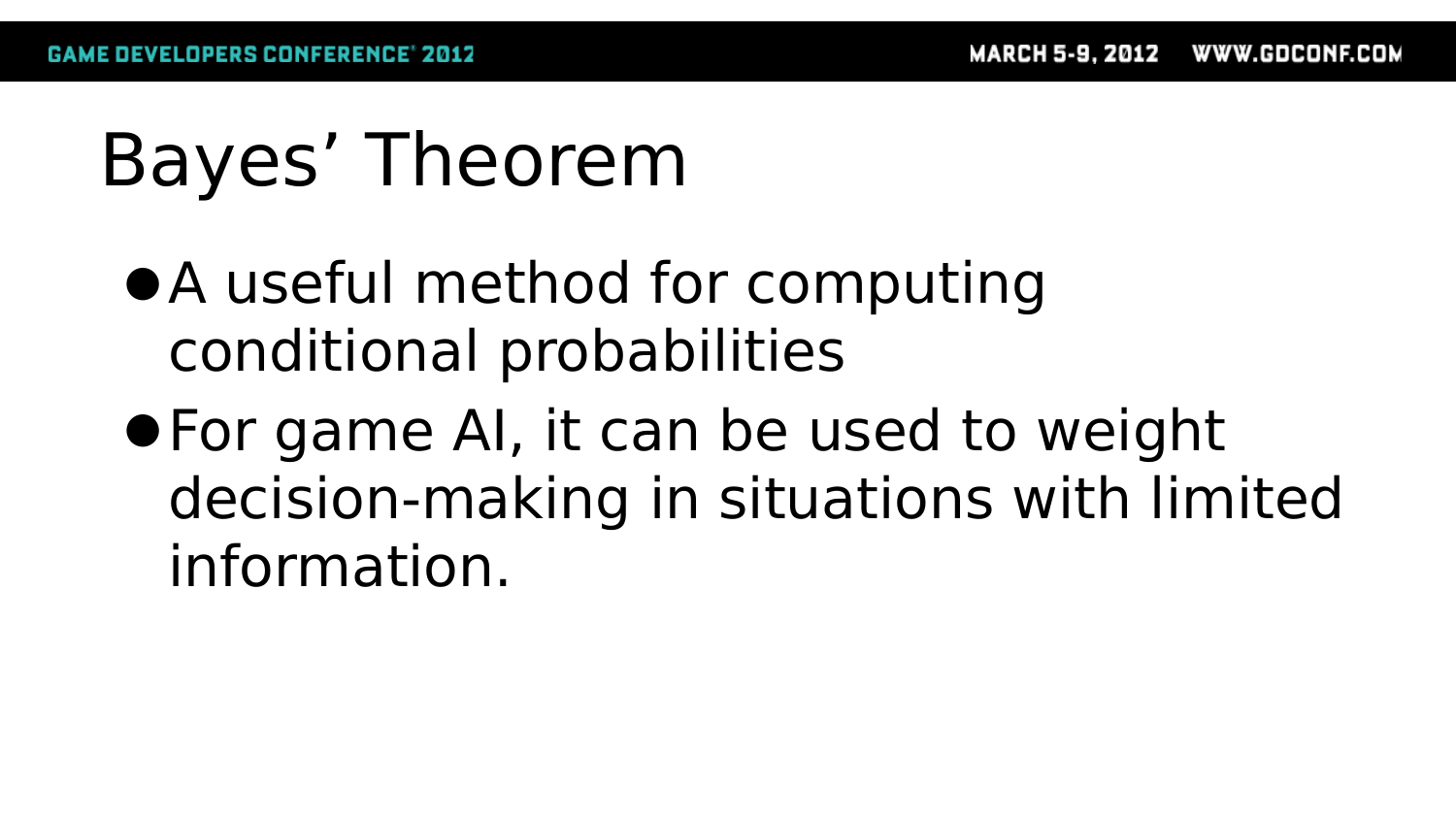

# Bayes’ Theorem
A useful method for computing conditional probabilities
For game AI, it can be used to weight decision-making in situations with limited information.